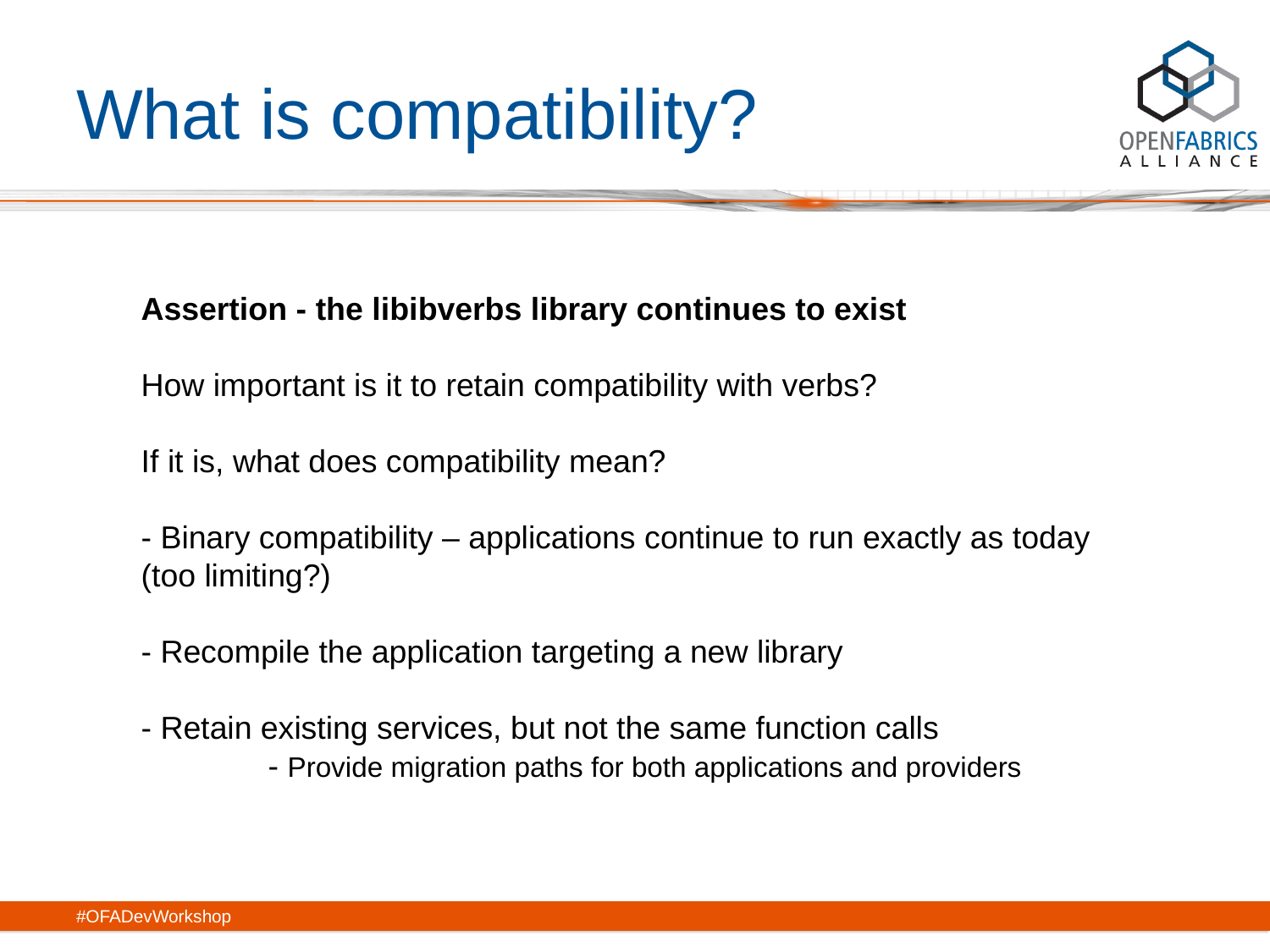

# What is compatibility?
Assertion - the libibverbs library continues to exist

How important is it to retain compatibility with verbs?

If it is, what does compatibility mean?

- Binary compatibility – applications continue to run exactly as today
(too limiting?)

- Recompile the application targeting a new library

- Retain existing services, but not the same function calls
	- Provide migration paths for both applications and providers
#OFADevWorkshop